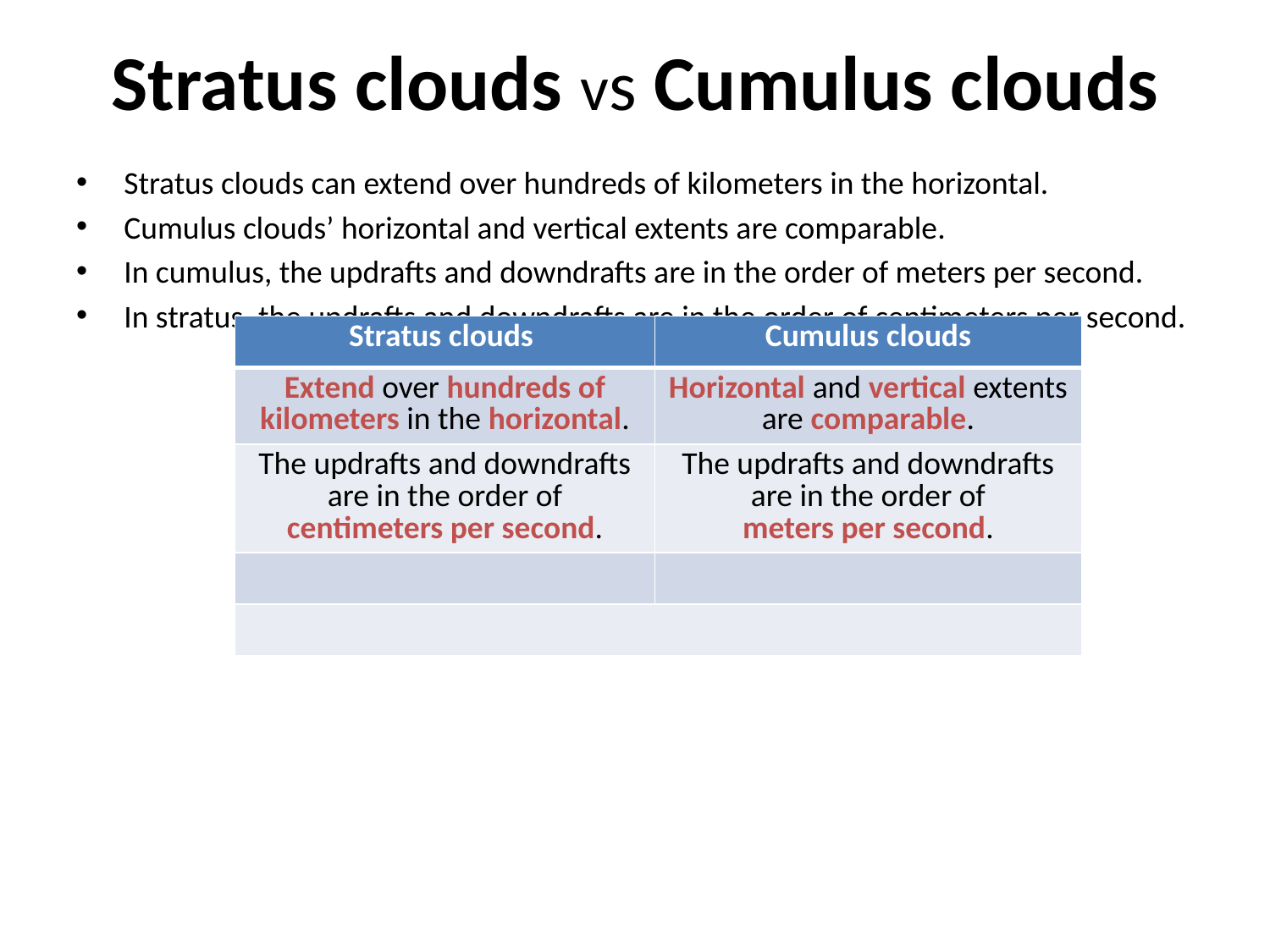

# Stratus clouds vs Cumulus clouds
Stratus clouds can extend over hundreds of kilometers in the horizontal.
Cumulus clouds’ horizontal and vertical extents are comparable.
In cumulus, the updrafts and downdrafts are in the order of meters per second.
In stratus, the updrafts and downdrafts are in the order of centimeters per second.

| Stratus clouds | Cumulus clouds |
| --- | --- |
| Extend over hundreds of kilometers in the horizontal. | Horizontal and vertical extents are comparable. |
| The updrafts and downdrafts are in the order of centimeters per second. | The updrafts and downdrafts are in the order of meters per second. |
|  |  |
|  |  |